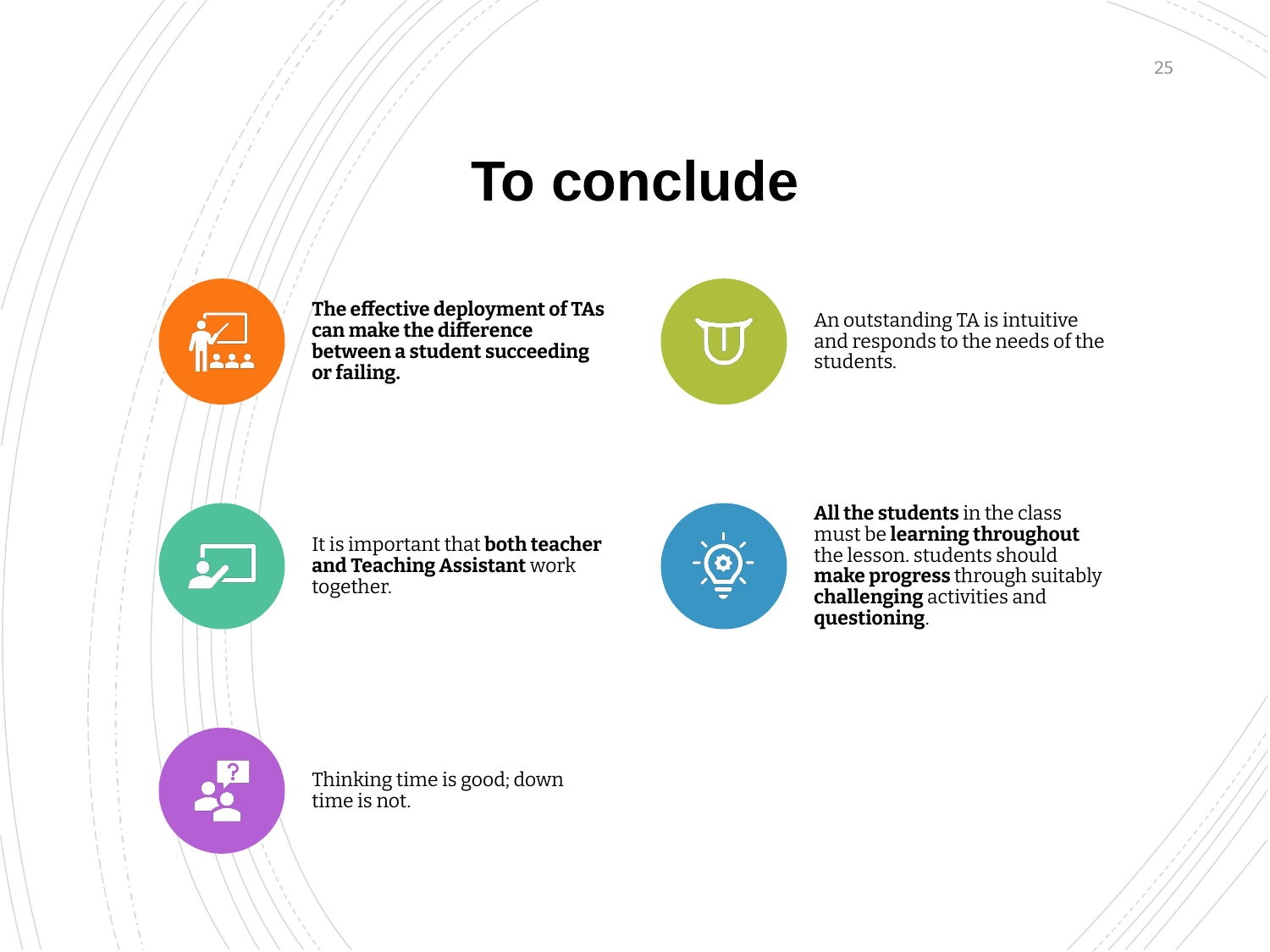

25
# To conclude

The effective deployment of TAs can make the difference between a student succeeding or failing.

An outstanding TA is intuitive and responds to the needs of the students.

It is important that both teacher and Teaching Assistant work together.

All the students in the class must be learning throughout the lesson. students should make progress through suitably challenging activities and questioning.

Thinking time is good; down time is not.